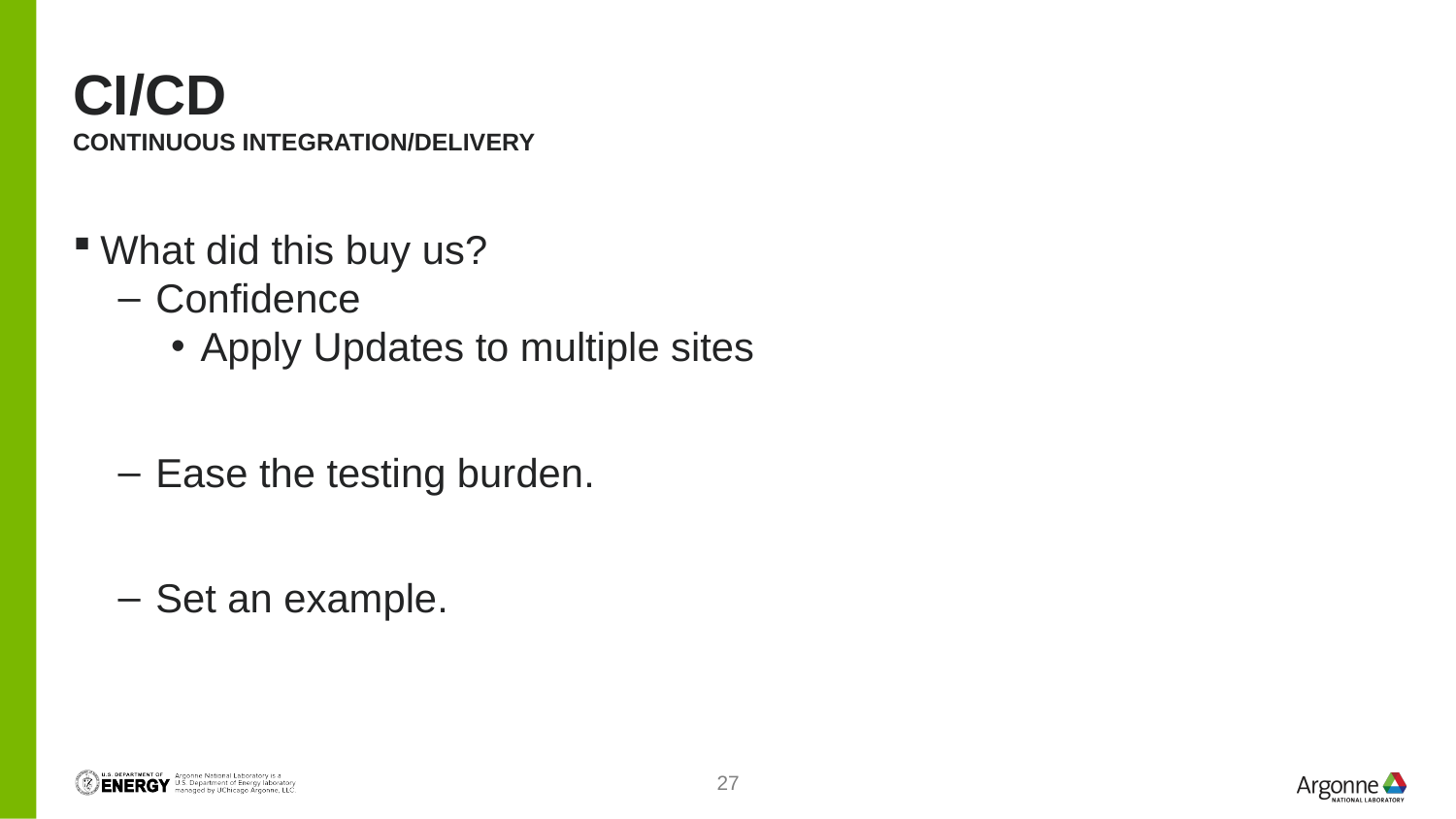

# CI/CD Continuous integration/delivery
What did this buy us?
Confidence
Apply Updates to multiple sites

Ease the testing burden.

Set an example.

27